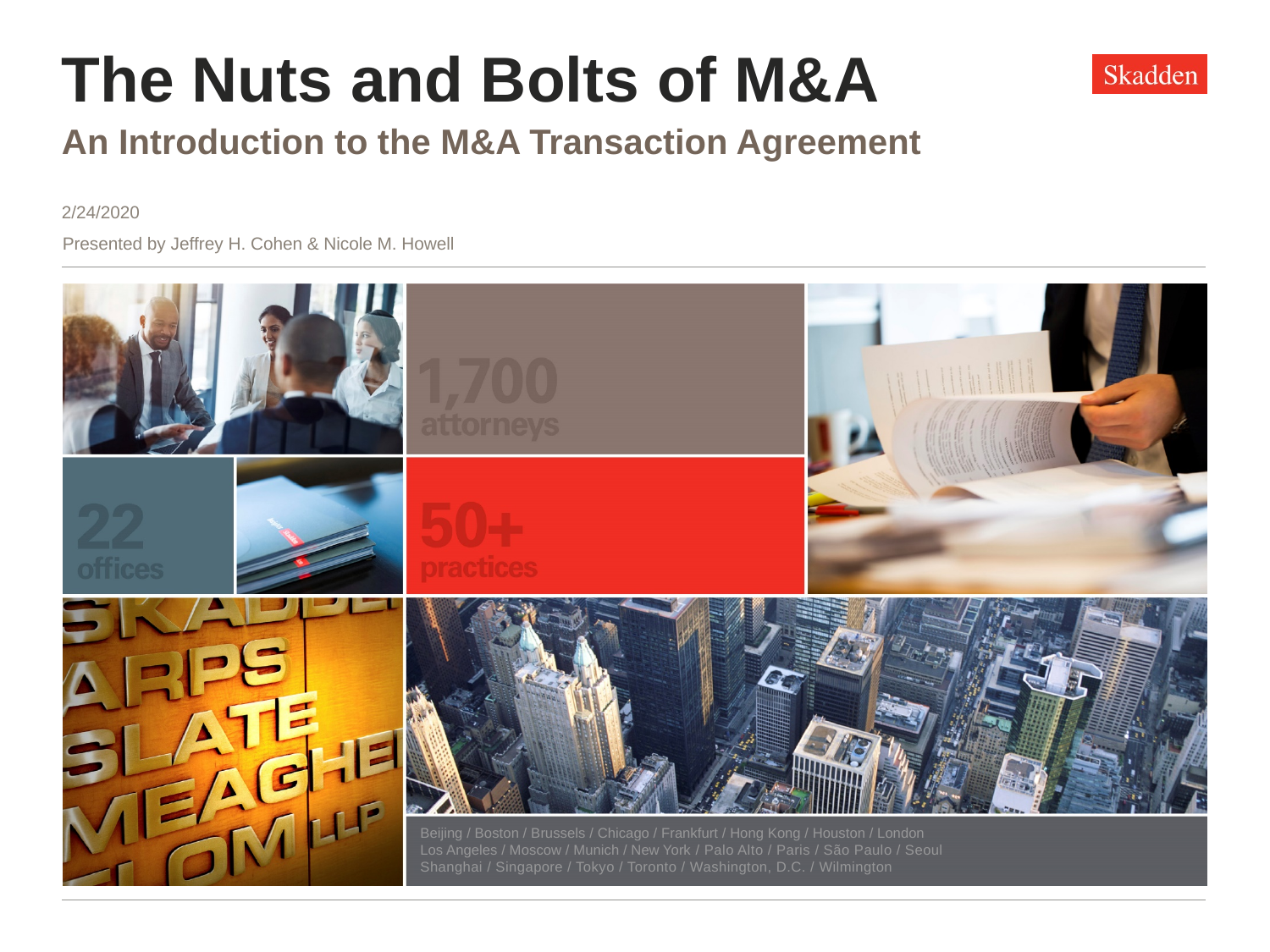

# The Nuts and Bolts of M&A
An Introduction to the M&A Transaction Agreement
2/24/2020
Presented by Jeffrey H. Cohen & Nicole M. Howell